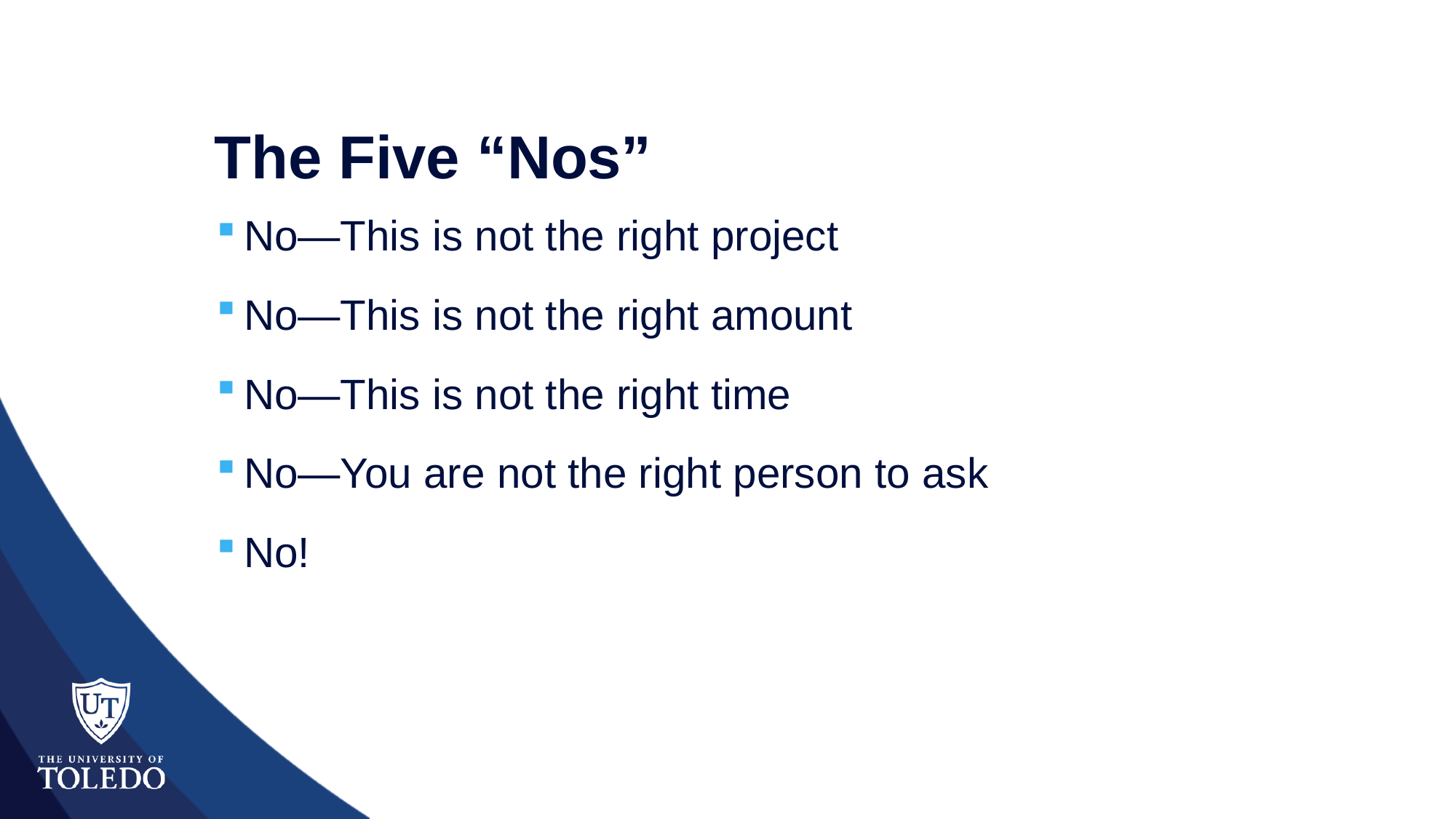

# The Five “Nos”
No—This is not the right project
No—This is not the right amount
No—This is not the right time
No—You are not the right person to ask
No!